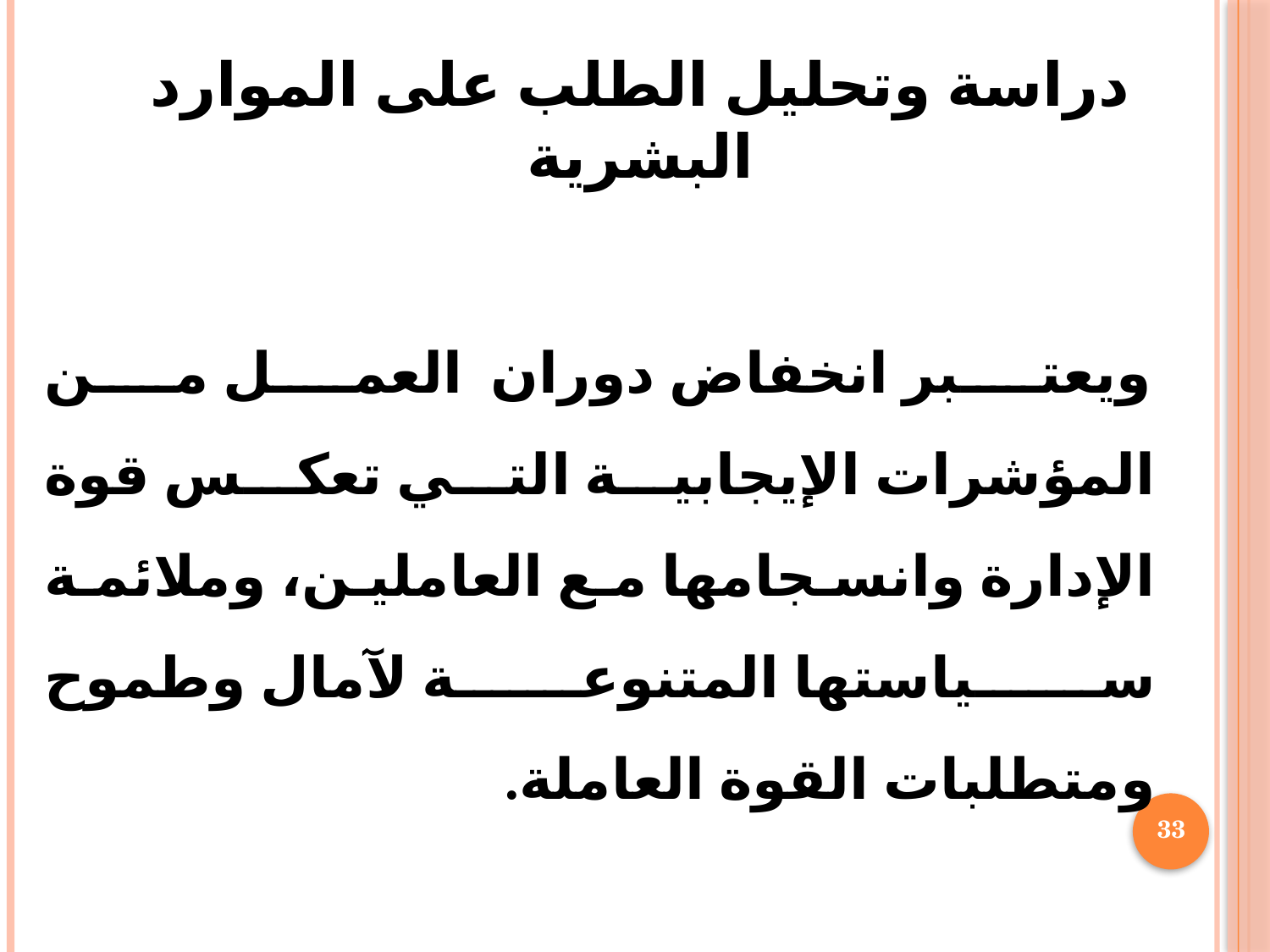

# دراسة وتحليل الطلب على الموارد البشرية
   ويعتبر انخفاض دوران  العمل من المؤشرات الإيجابية التي تعكس قوة الإدارة وانسجامها مع العاملين، وملائمة سياستها المتنوعة لآمال وطموح ومتطلبات القوة العاملة.
33